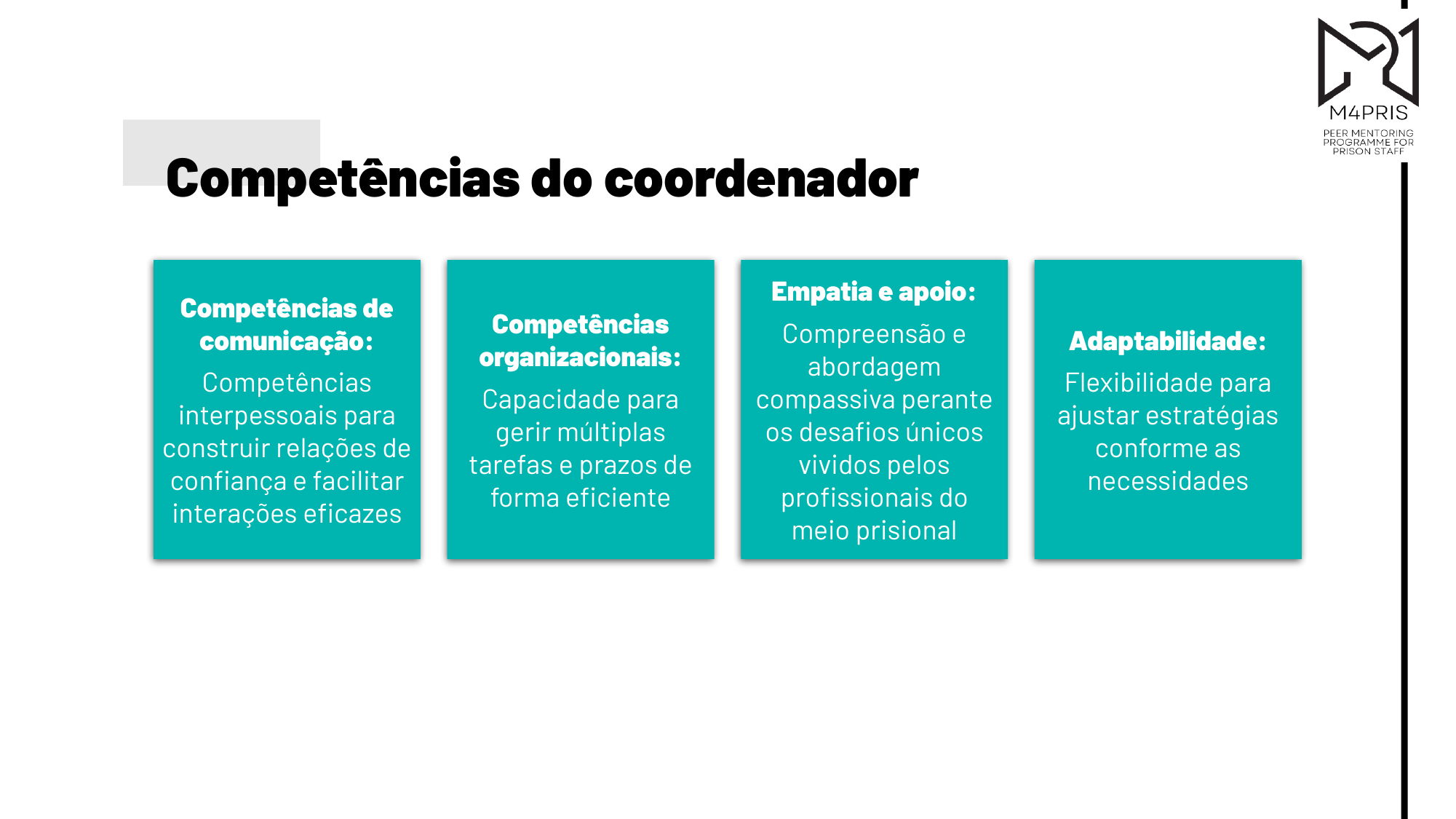

Competências do coordenador

Competências de comunicação:
Competências interpessoais para construir relações de confiança e facilitar interações eficazes
Competências organizacionais:
Capacidade para gerir múltiplas tarefas e prazos de forma eficiente
Empatia e apoio:
Compreensão e abordagem compassiva perante os desafios únicos vividos pelos profissionais do meio prisional
Adaptabilidade:
Flexibilidade para ajustar estratégias conforme as necessidades